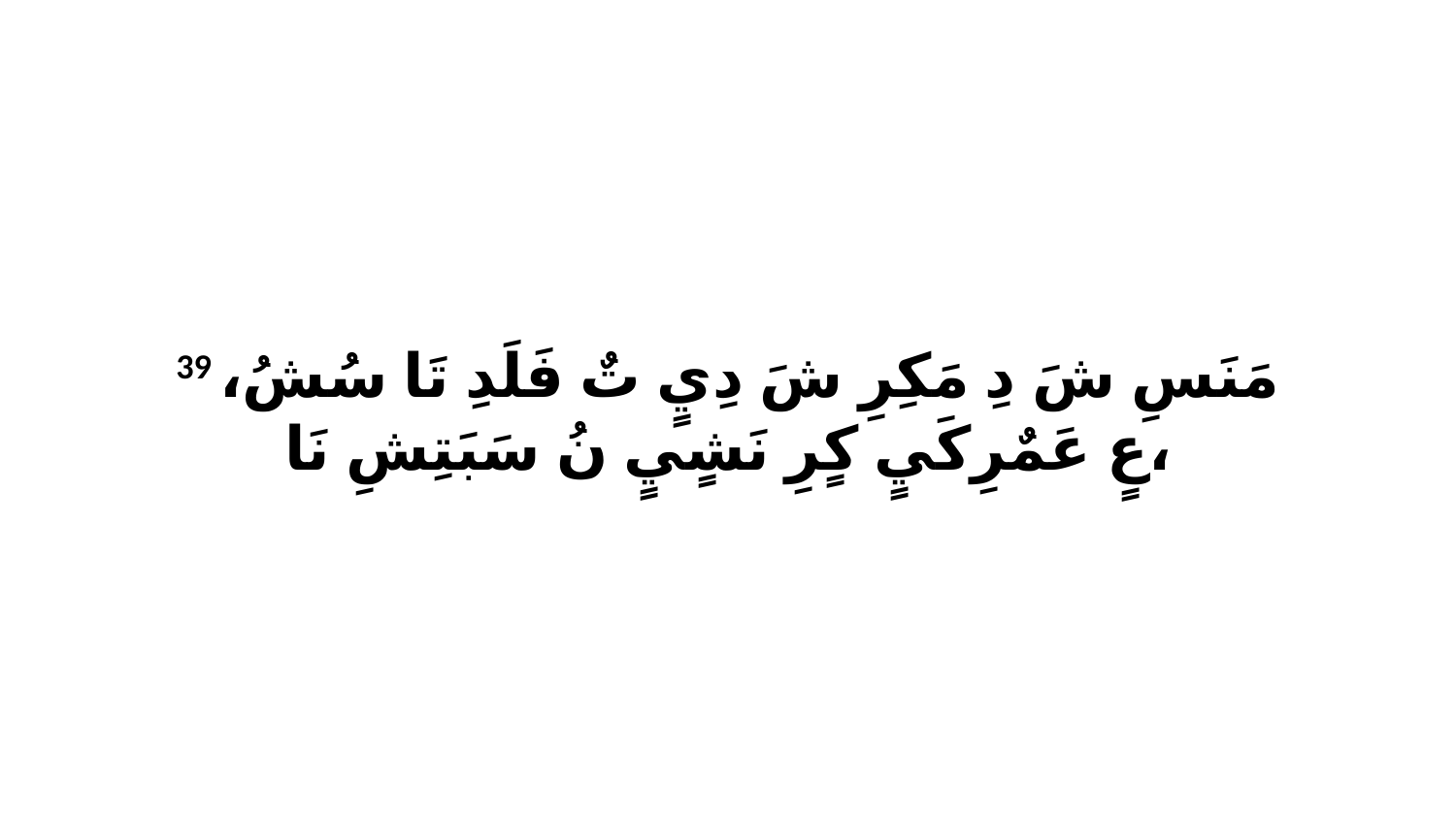

39 مَنَسِ شَ دِ مَكِرِ شَ دِيٍ تٌ فَلَدِ تَا سُشُ، عٍ عَمٌرِكَيٍ كٍرِ نَشٍيٍ نُ سَبَتِشِ نَا،